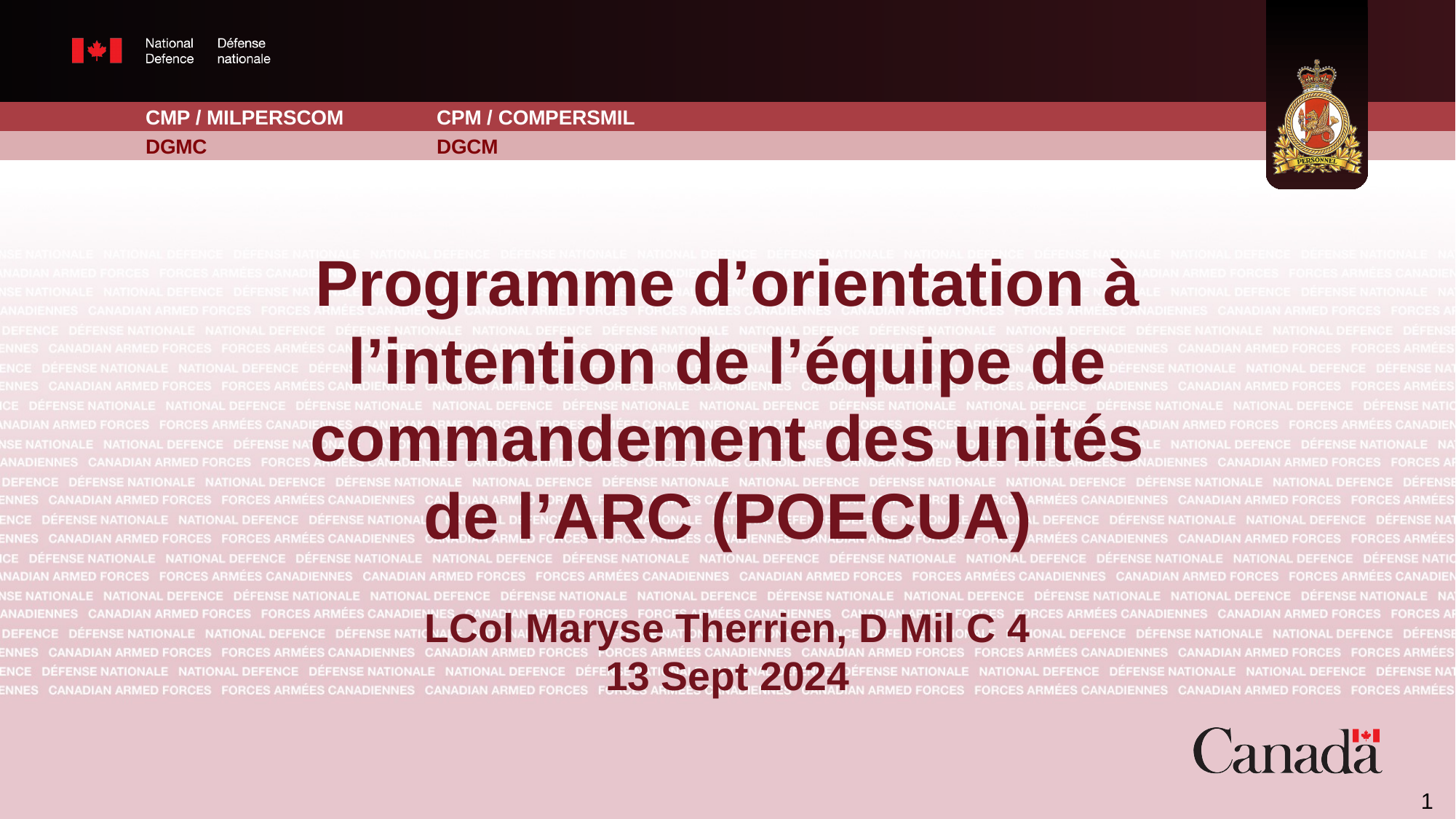

#
Programme d’orientation à l’intention de l’équipe de commandement des unités de l’ARC (POECUA)
LCol Maryse Therrien, D Mil C 4
13 Sept 2024
1